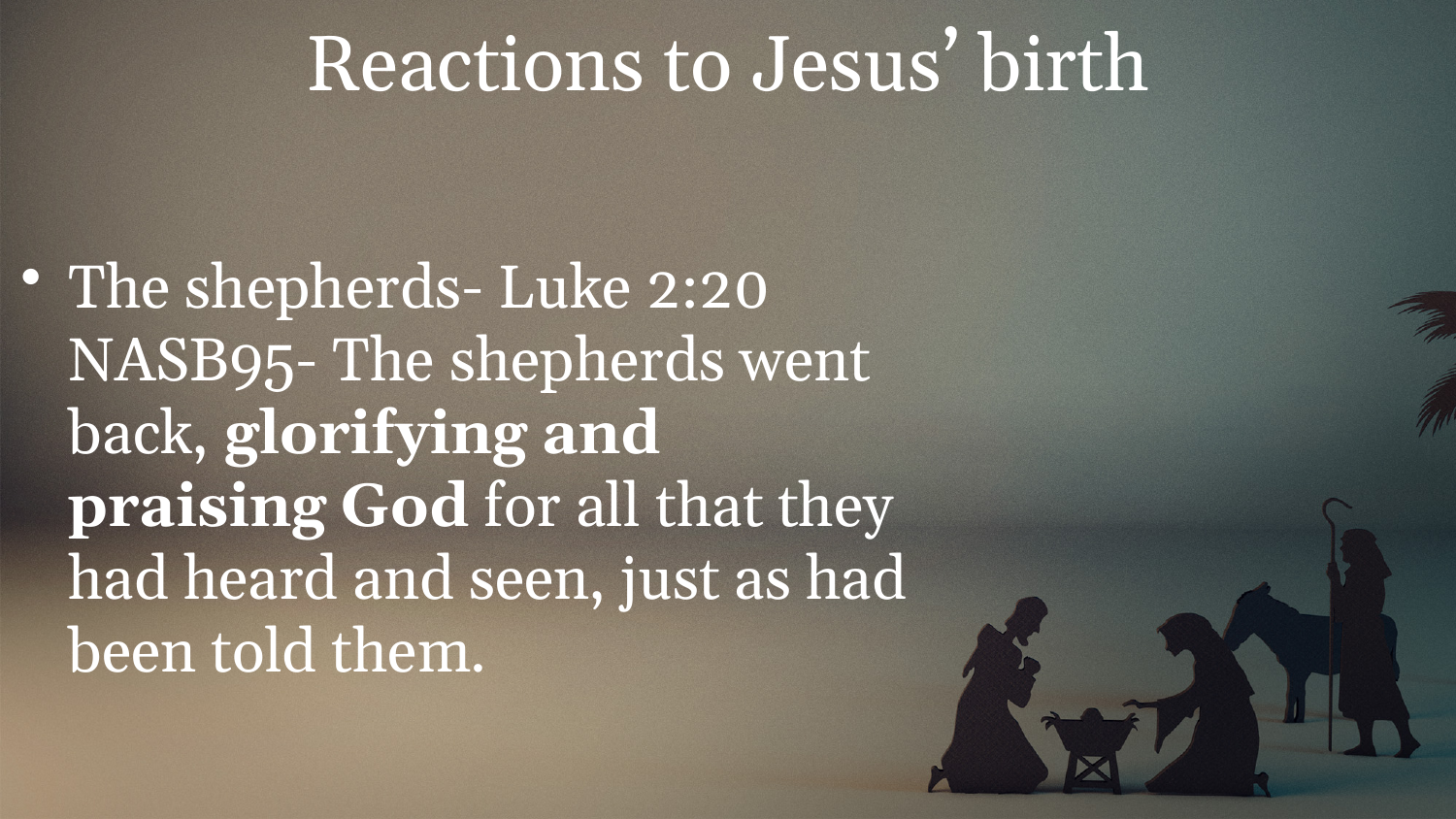

# Reactions to Jesus’ birth
The shepherds- Luke 2:20 NASB95- The shepherds went back, glorifying and praising God for all that they had heard and seen, just as had been told them.